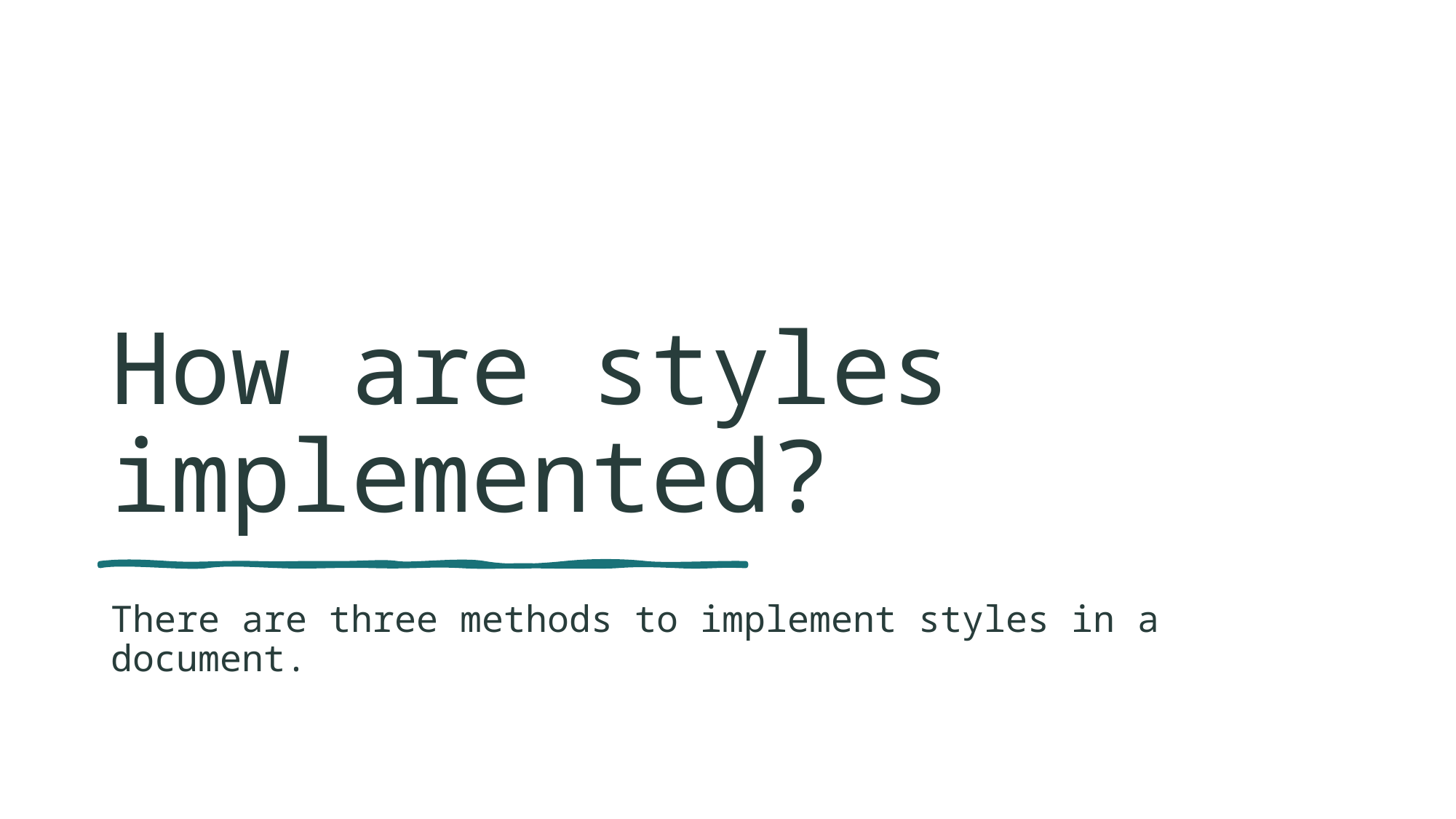

# How are styles implemented?

There are three methods to implement styles in a document.